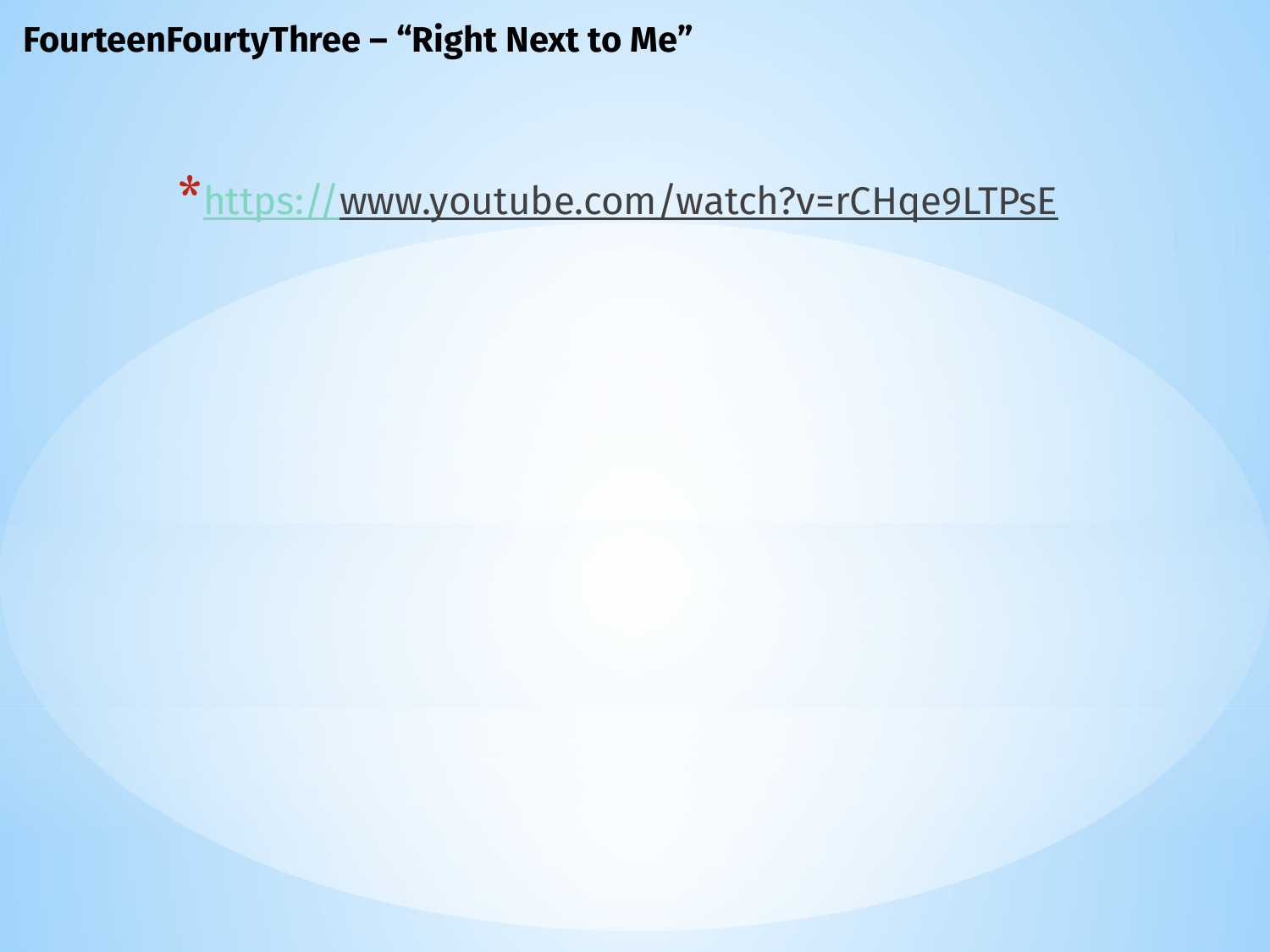

# FourteenFourtyThree – “Right Next to Me”
https://www.youtube.com/watch?v=rCHqe9LTPsE